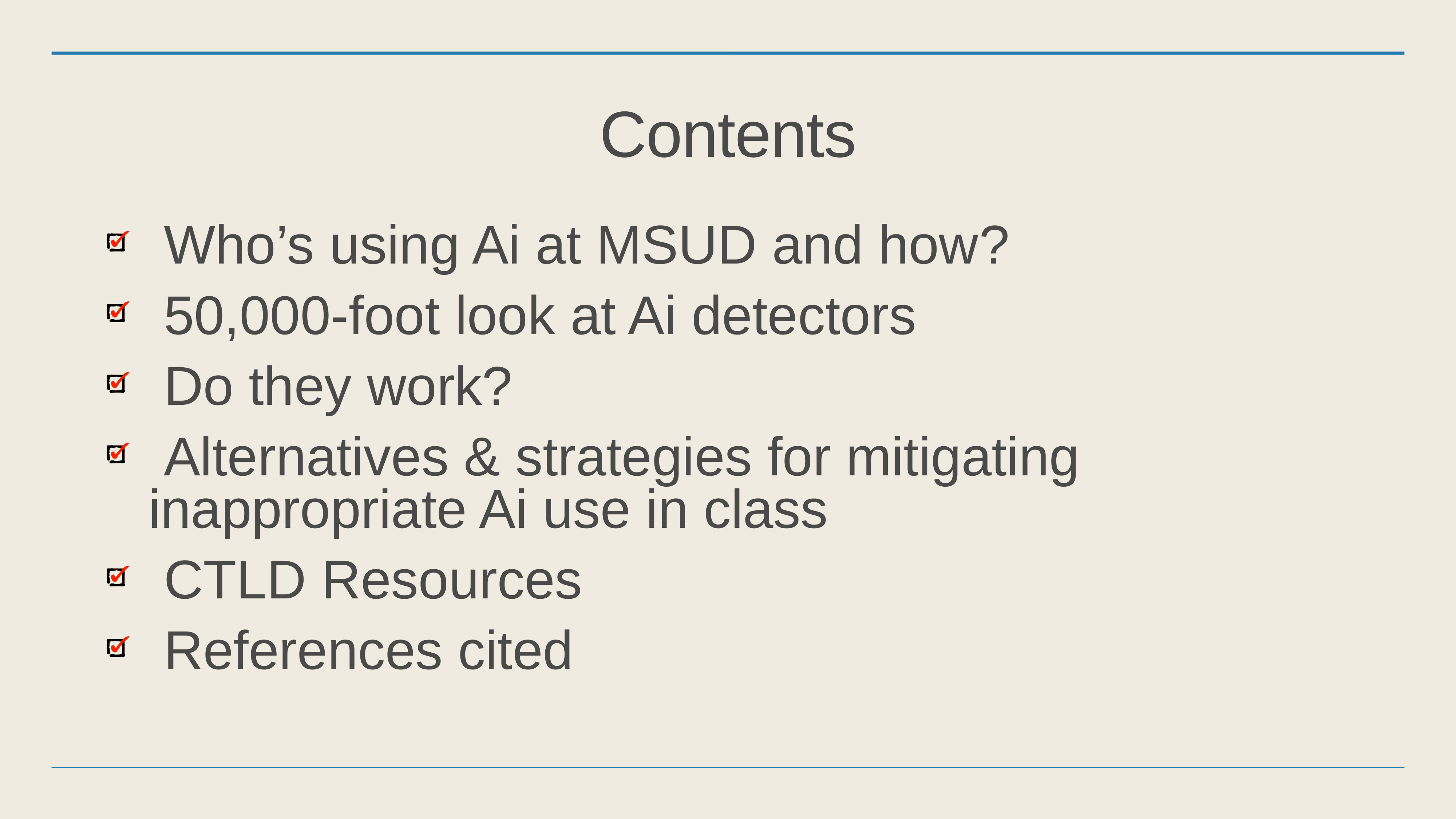

# Contents
 Who’s using Ai at MSUD and how?
 50,000-foot look at Ai detectors
 Do they work?
 Alternatives & strategies for mitigating inappropriate Ai use in class
 CTLD Resources
 References cited